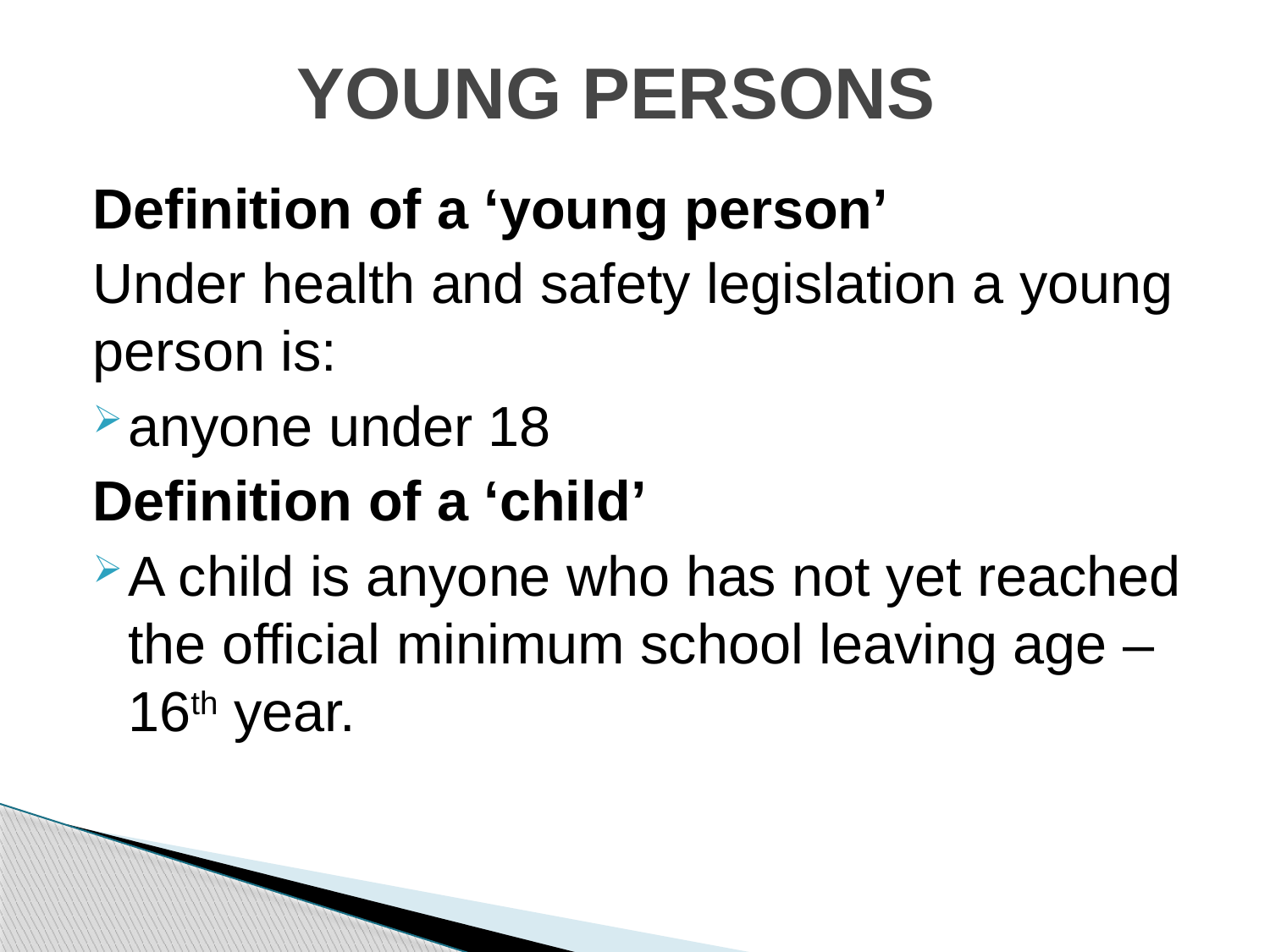

# YOUNG PERSONS
Definition of a ‘young person’
Under health and safety legislation a young person is:
anyone under 18
Definition of a ‘child’
A child is anyone who has not yet reached the official minimum school leaving age – 16th year.